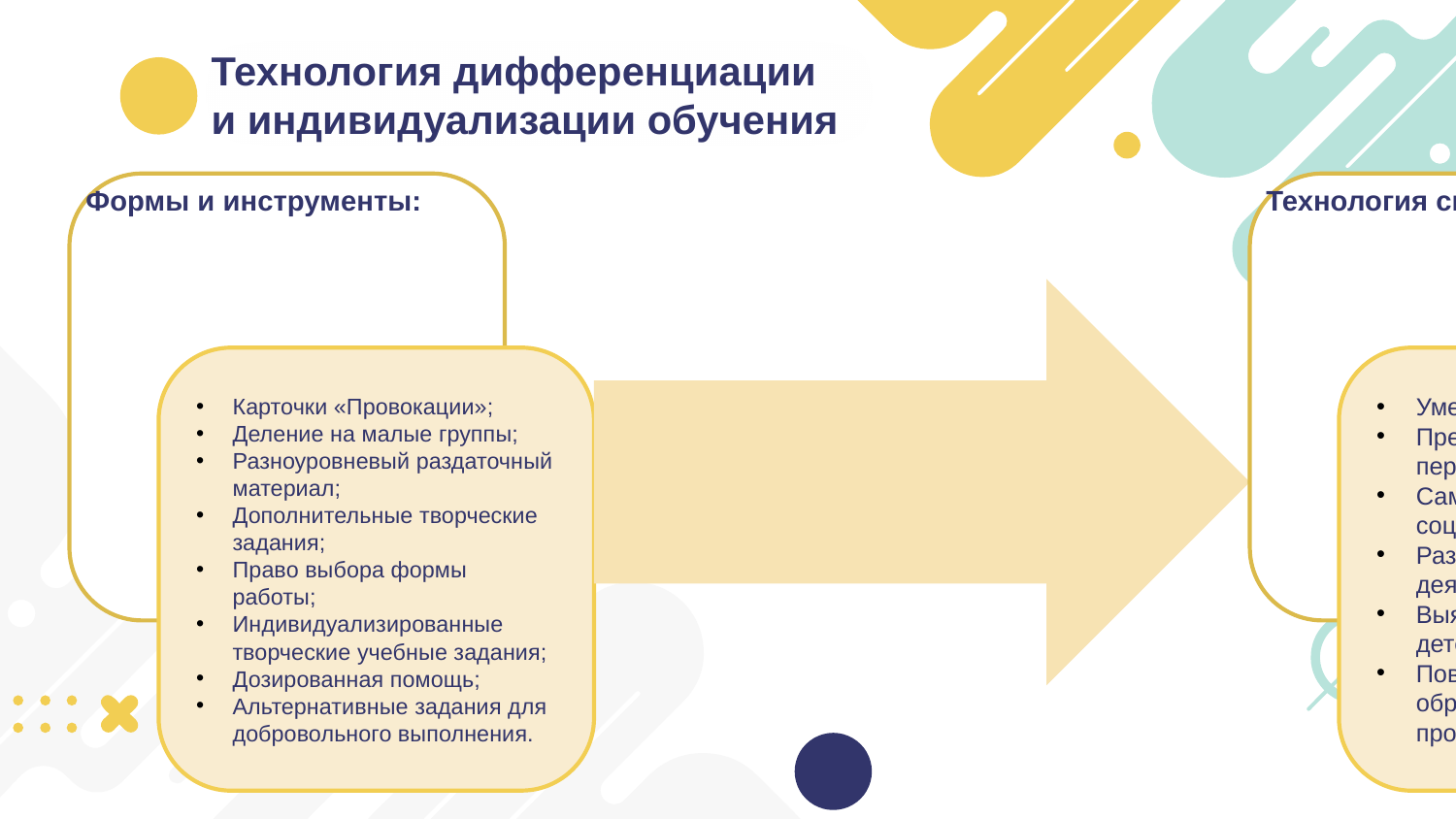

Технология дифференциации
и индивидуализации обучения
Формы и инструменты:
Карточки «Провокации»;
Деление на малые группы;
Разноуровневый раздаточный материал;
Дополнительные творческие задания;
Право выбора формы работы;
Индивидуализированные творческие учебные задания;
Дозированная помощь;
Альтернативные задания для добровольного выполнения.